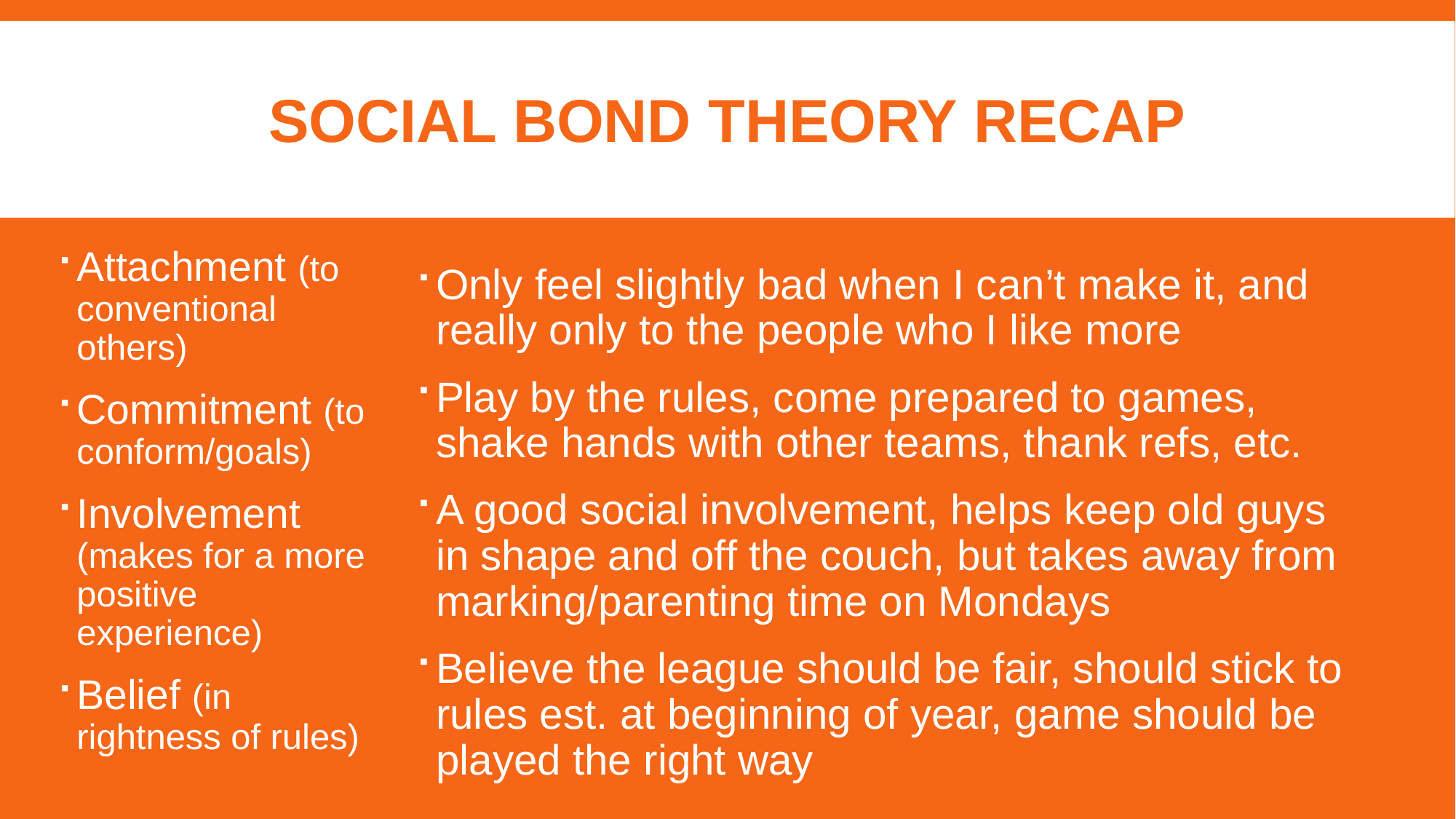

# Social Bond Theory Recap
Attachment (to conventional others)
Commitment (to conform/goals)
Involvement (makes for a more positive experience)
Belief (in rightness of rules)
Only feel slightly bad when I can’t make it, and really only to the people who I like more
Play by the rules, come prepared to games, shake hands with other teams, thank refs, etc.
A good social involvement, helps keep old guys in shape and off the couch, but takes away from marking/parenting time on Mondays
Believe the league should be fair, should stick to rules est. at beginning of year, game should be played the right way